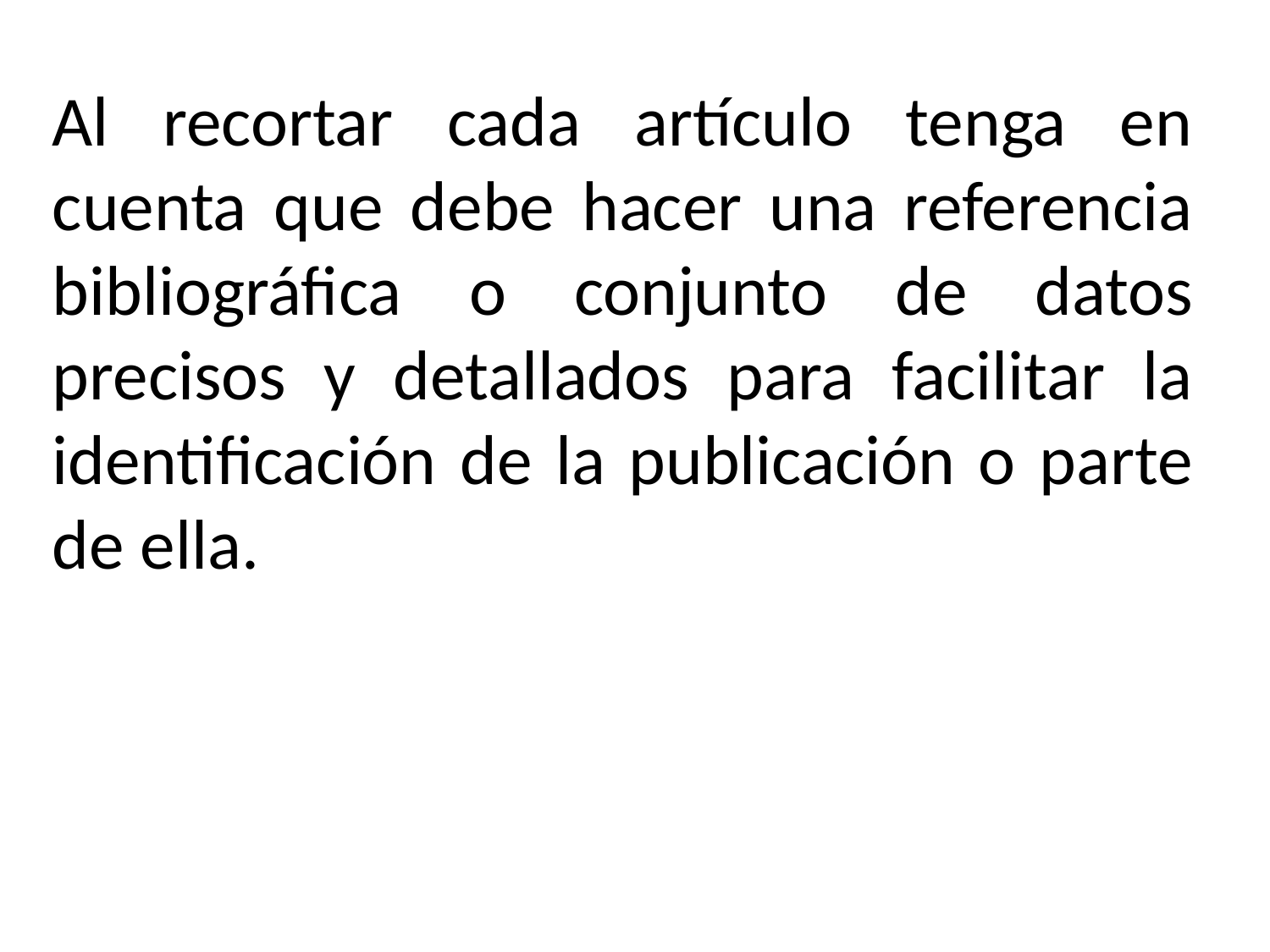

Al recortar cada artículo tenga en cuenta que debe hacer una referencia bibliográfica o conjunto de datos precisos y detallados para facilitar la identificación de la publicación o parte de ella.